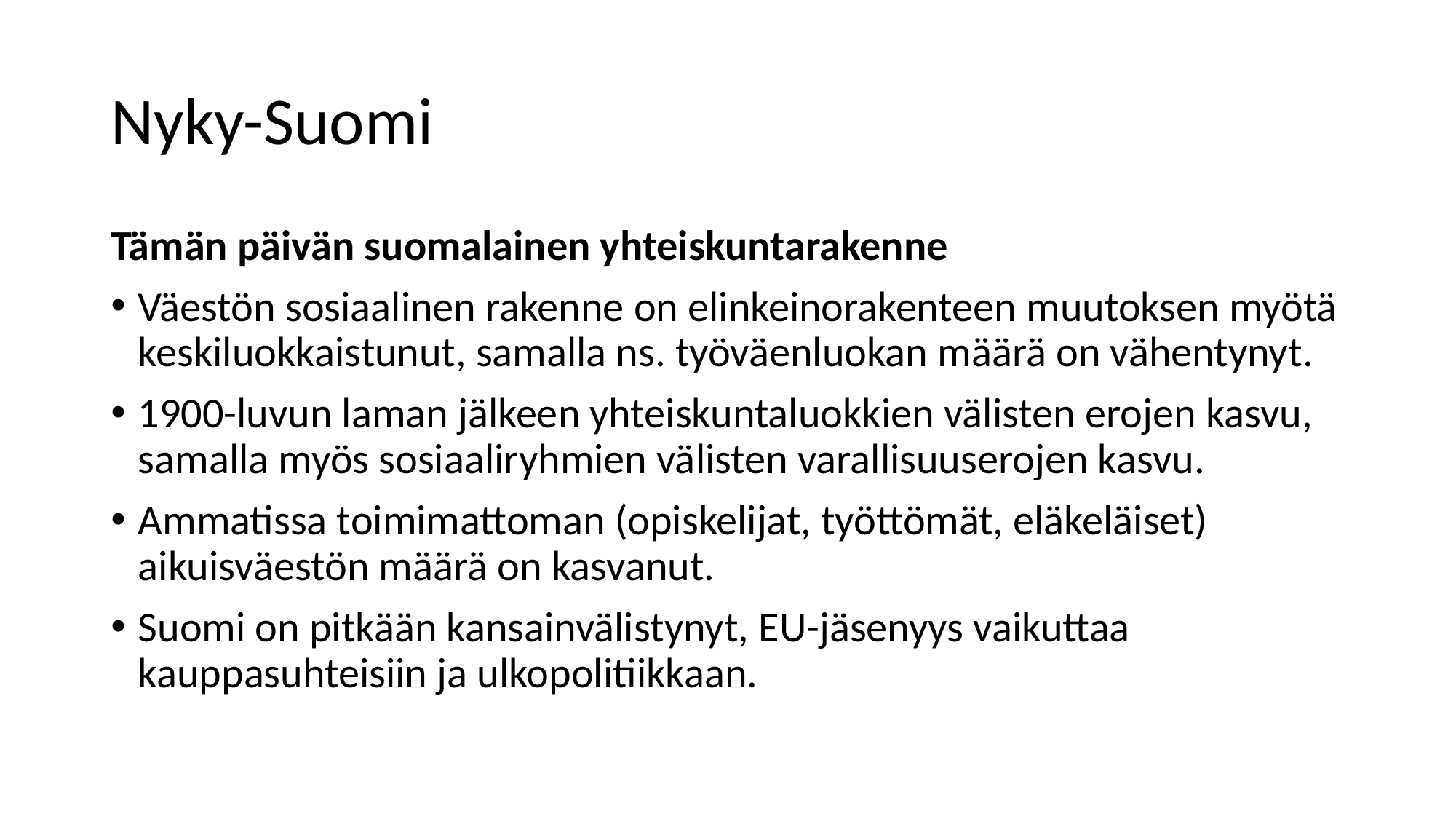

# Nyky-Suomi
Tämän päivän suomalainen yhteiskuntarakenne
Väestön sosiaalinen rakenne on elinkeinorakenteen muutoksen myötä keskiluokkaistunut, samalla ns. työväenluokan määrä on vähentynyt.
1900-luvun laman jälkeen yhteiskuntaluokkien välisten erojen kasvu, samalla myös sosiaaliryhmien välisten varallisuuserojen kasvu.
Ammatissa toimimattoman (opiskelijat, työttömät, eläkeläiset) aikuisväestön määrä on kasvanut.
Suomi on pitkään kansainvälistynyt, EU-jäsenyys vaikuttaa kauppasuhteisiin ja ulkopolitiikkaan.